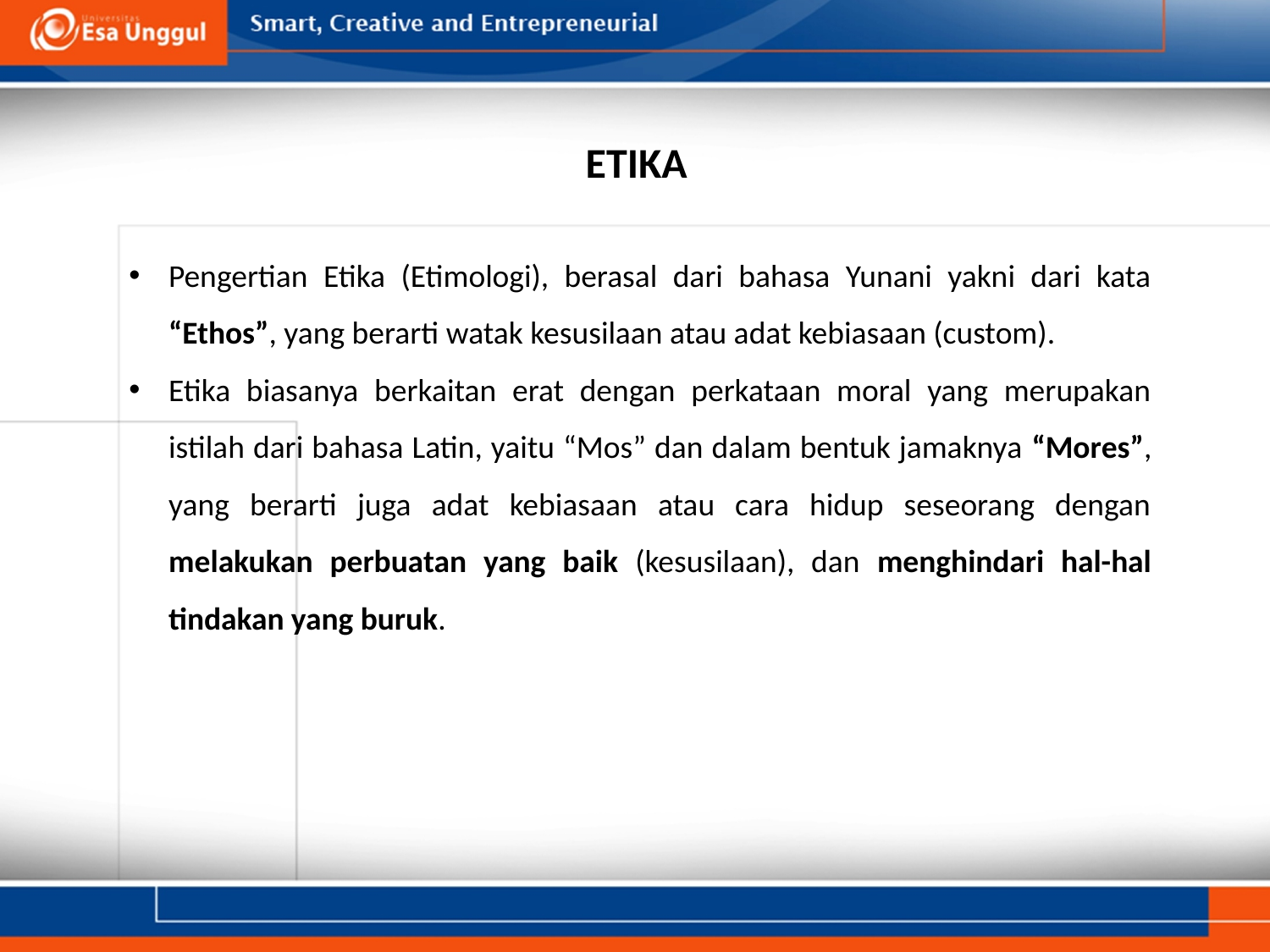

ETIKA
Pengertian Etika (Etimologi), berasal dari bahasa Yunani yakni dari kata “Ethos”, yang berarti watak kesusilaan atau adat kebiasaan (custom).
Etika biasanya berkaitan erat dengan perkataan moral yang merupakan istilah dari bahasa Latin, yaitu “Mos” dan dalam bentuk jamaknya “Mores”, yang berarti juga adat kebiasaan atau cara hidup seseorang dengan melakukan perbuatan yang baik (kesusilaan), dan menghindari hal-hal tindakan yang buruk.